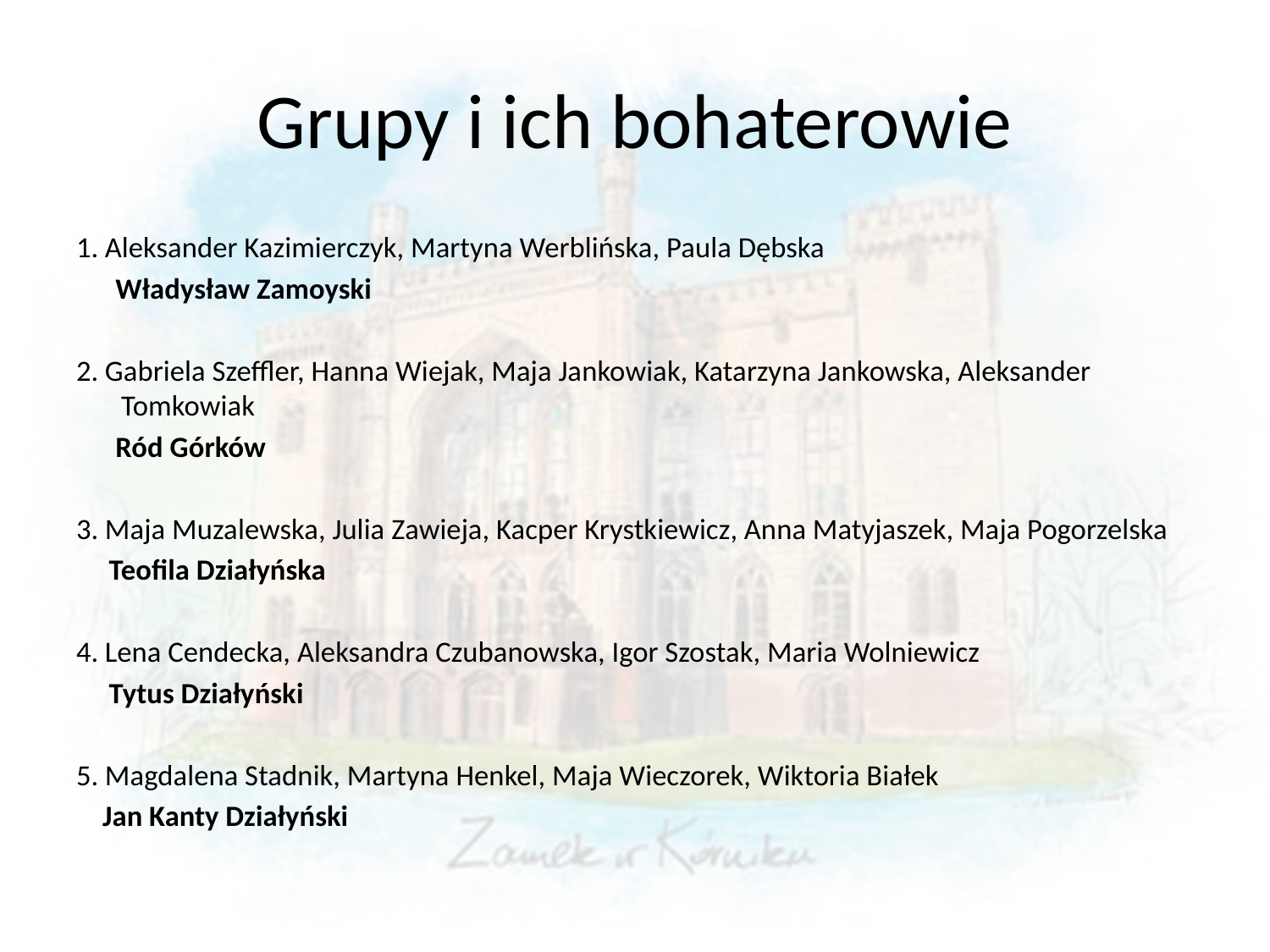

# Grupy i ich bohaterowie
1. Aleksander Kazimierczyk, Martyna Werblińska, Paula Dębska
      Władysław Zamoyski

2. Gabriela Szeffler, Hanna Wiejak, Maja Jankowiak, Katarzyna Jankowska, Aleksander Tomkowiak
      Ród Górków

3. Maja Muzalewska, Julia Zawieja, Kacper Krystkiewicz, Anna Matyjaszek, Maja Pogorzelska
     Teofila Działyńska

4. Lena Cendecka, Aleksandra Czubanowska, Igor Szostak, Maria Wolniewicz
     Tytus Działyński

5. Magdalena Stadnik, Martyna Henkel, Maja Wieczorek, Wiktoria Białek
    Jan Kanty Działyński